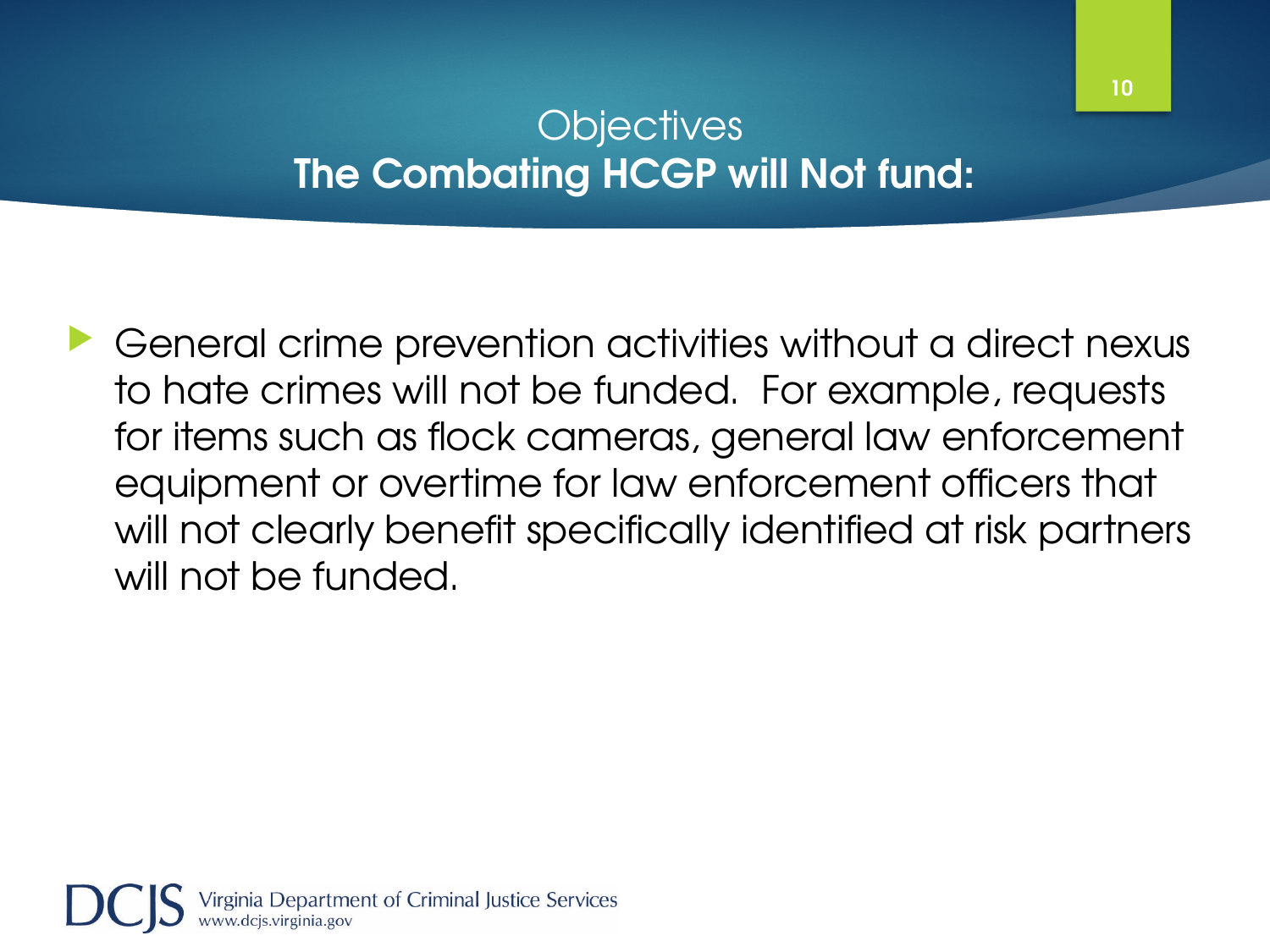

10
# Objectives The Combating HCGP will Not fund:
General crime prevention activities without a direct nexus to hate crimes will not be funded.  For example, requests for items such as flock cameras, general law enforcement equipment or overtime for law enforcement officers that will not clearly benefit specifically identified at risk partners will not be funded.